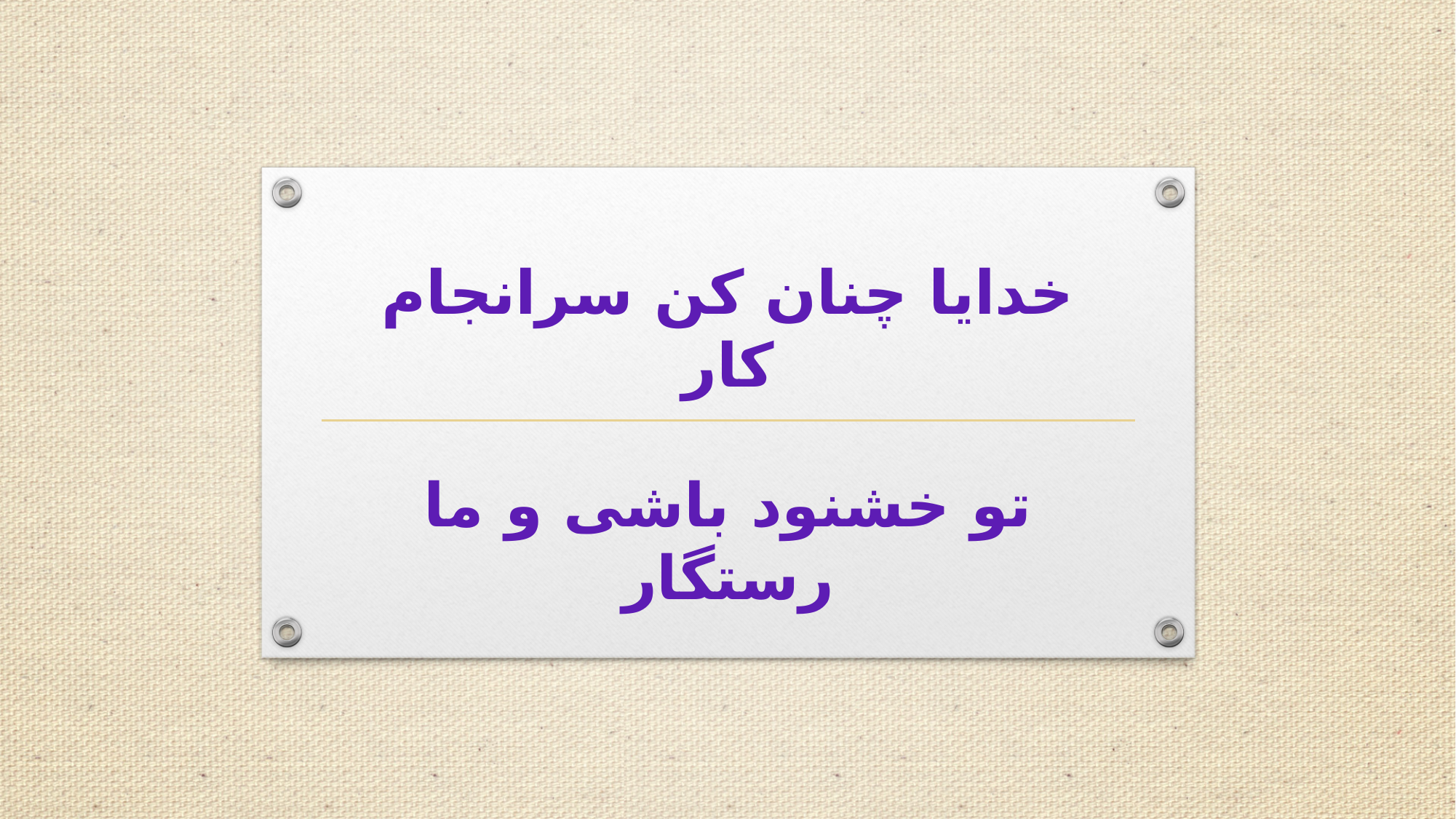

# خدایا چنان کن سرانجام کار
تو خشنود باشی و ما رستگار